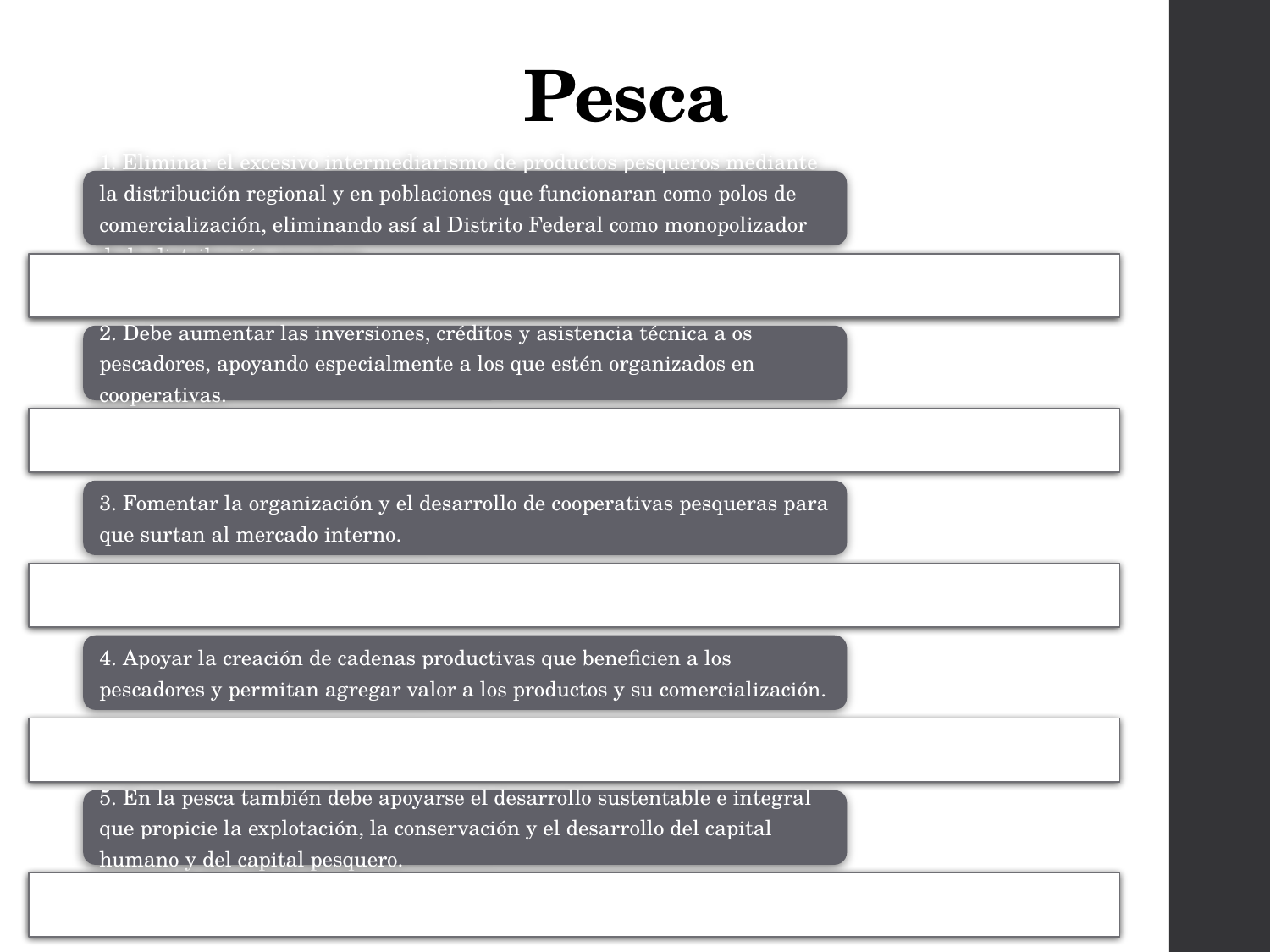

# Pesca
1. Eliminar el excesivo intermediarismo de productos pesqueros mediante la distribución regional y en poblaciones que funcionaran como polos de comercialización, eliminando así al Distrito Federal como monopolizador de la distribución pesquera.
2. Debe aumentar las inversiones, créditos y asistencia técnica a os pescadores, apoyando especialmente a los que estén organizados en cooperativas.
3. Fomentar la organización y el desarrollo de cooperativas pesqueras para que surtan al mercado interno.
4. Apoyar la creación de cadenas productivas que beneficien a los pescadores y permitan agregar valor a los productos y su comercialización.
5. En la pesca también debe apoyarse el desarrollo sustentable e integral que propicie la explotación, la conservación y el desarrollo del capital humano y del capital pesquero.